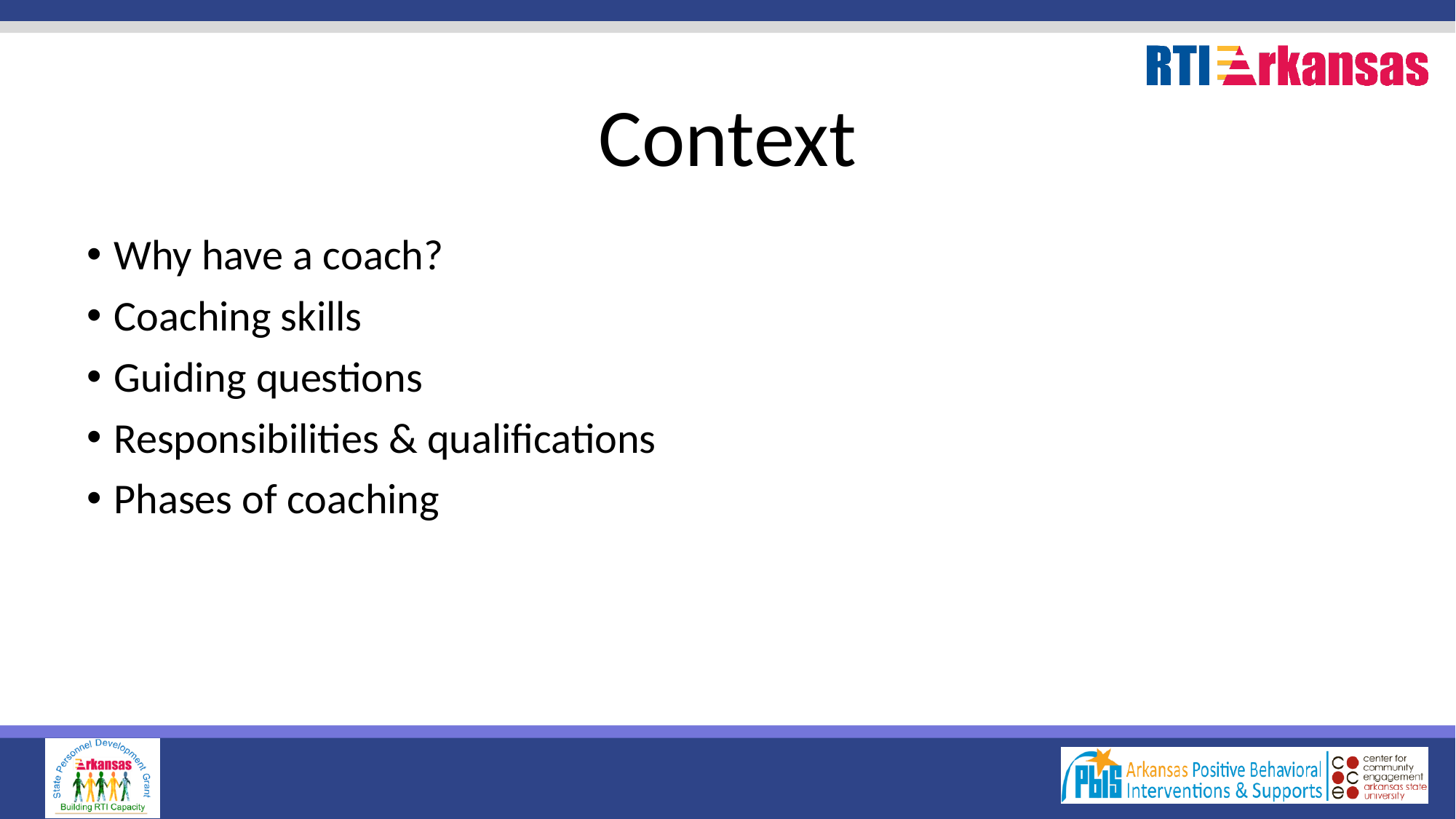

# Context
Why have a coach?
Coaching skills
Guiding questions
Responsibilities & qualifications
Phases of coaching